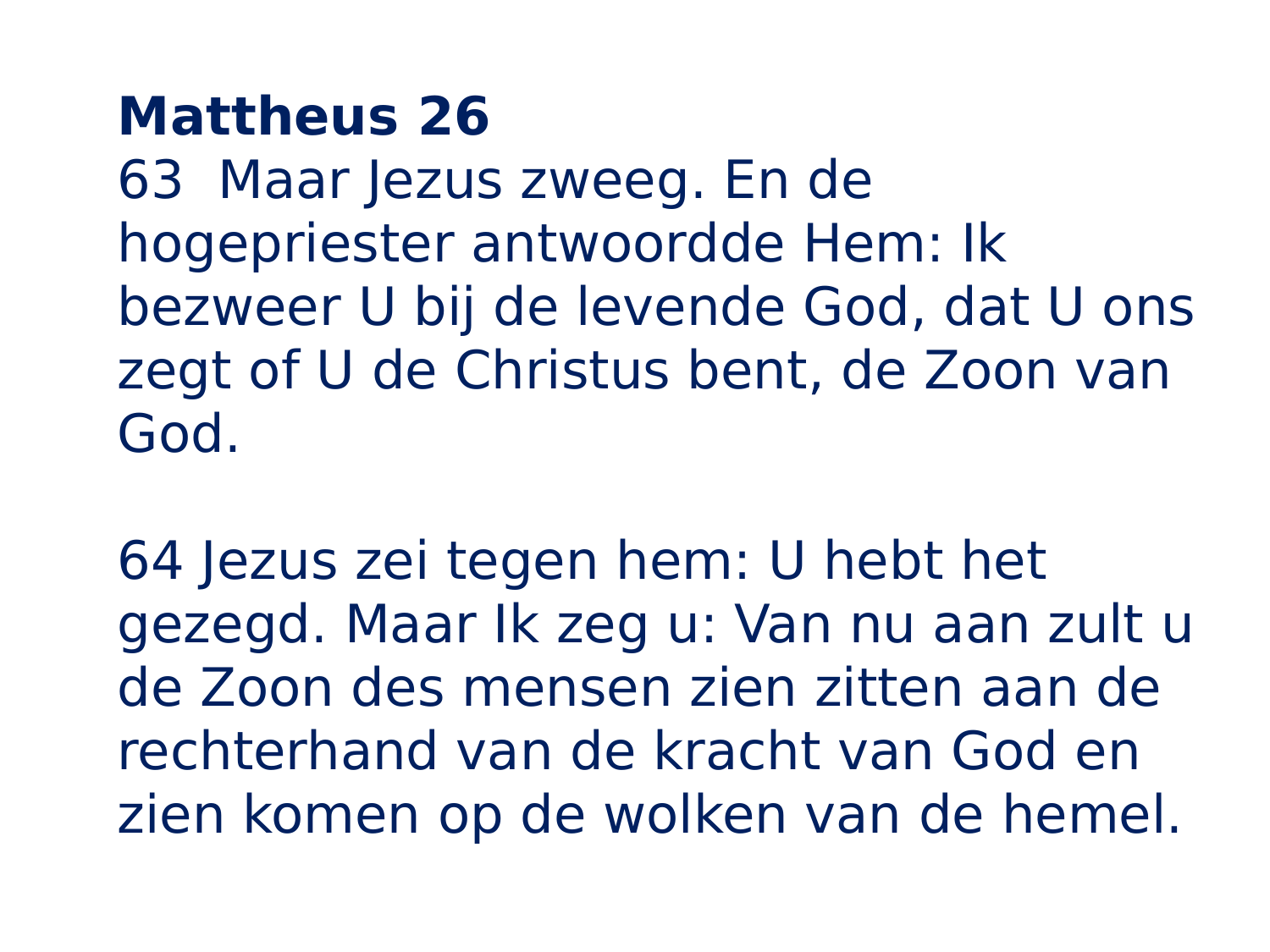

Mattheus 26
63  Maar Jezus zweeg. En de hogepriester antwoordde Hem: Ik bezweer U bij de levende God, dat U ons zegt of U de Christus bent, de Zoon van God.

64 Jezus zei tegen hem: U hebt het gezegd. Maar Ik zeg u: Van nu aan zult u de Zoon des mensen zien zitten aan de rechterhand van de kracht van God en zien komen op de wolken van de hemel.